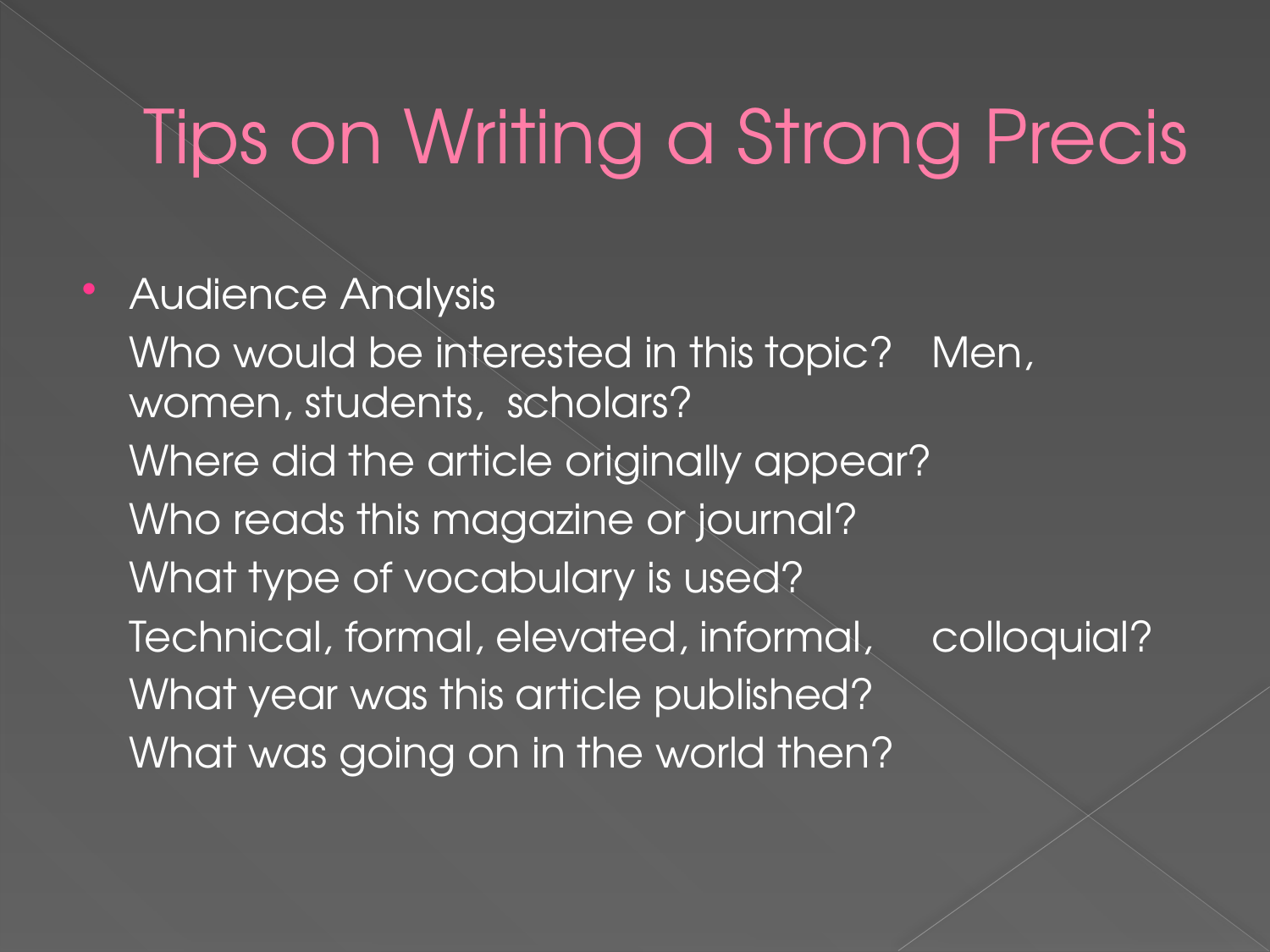

# Tips on Writing a Strong Precis
Audience Analysis
	Who would be interested in this topic? 	Men, women, students,  scholars?
	Where did the article originally appear?
		Who reads this magazine or journal?
	What type of vocabulary is used?
		Technical, formal, elevated, informal, 	colloquial?
	What year was this article published?
		What was going on in the world then?